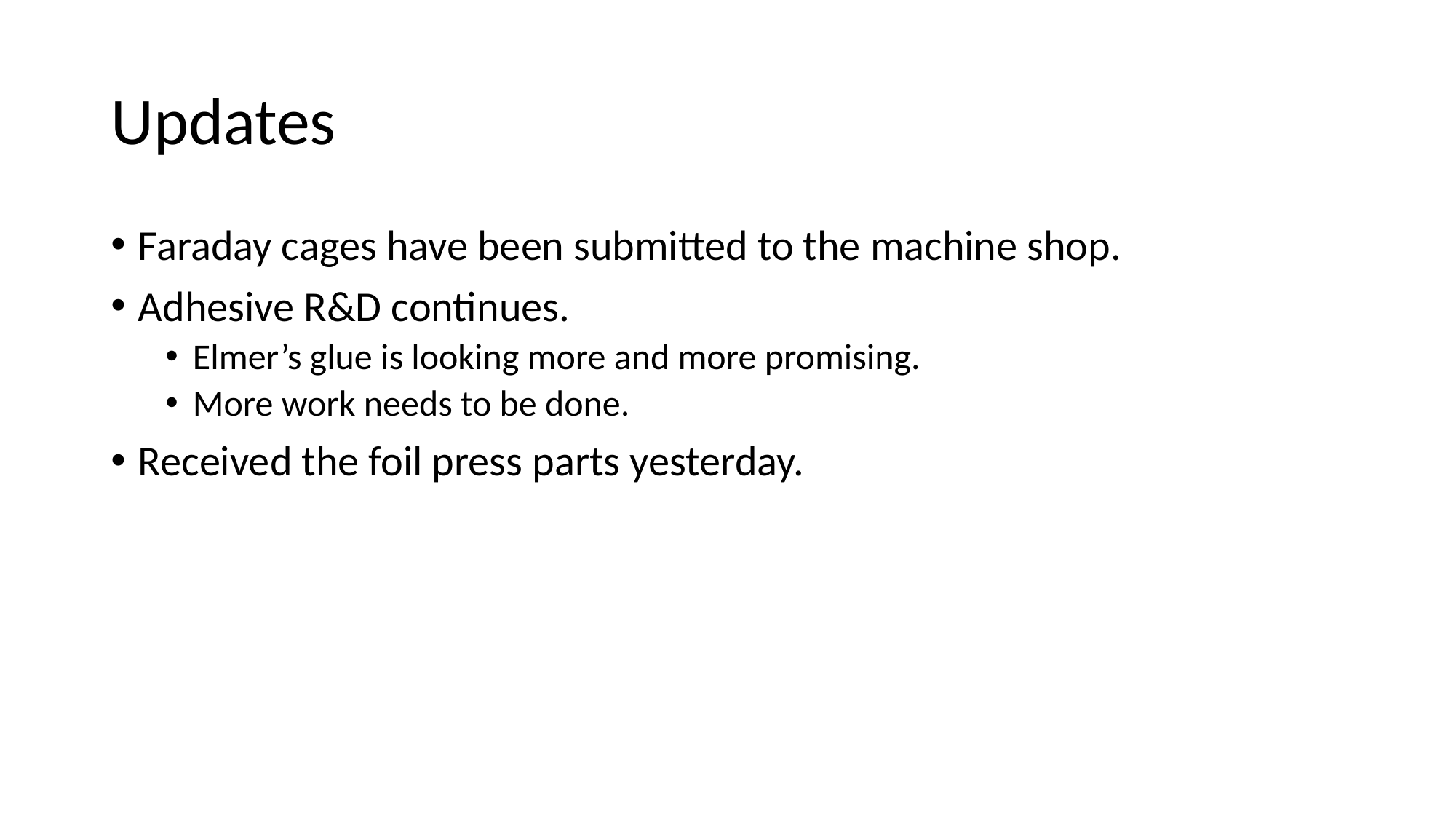

# Updates
Faraday cages have been submitted to the machine shop.
Adhesive R&D continues.
Elmer’s glue is looking more and more promising.
More work needs to be done.
Received the foil press parts yesterday.